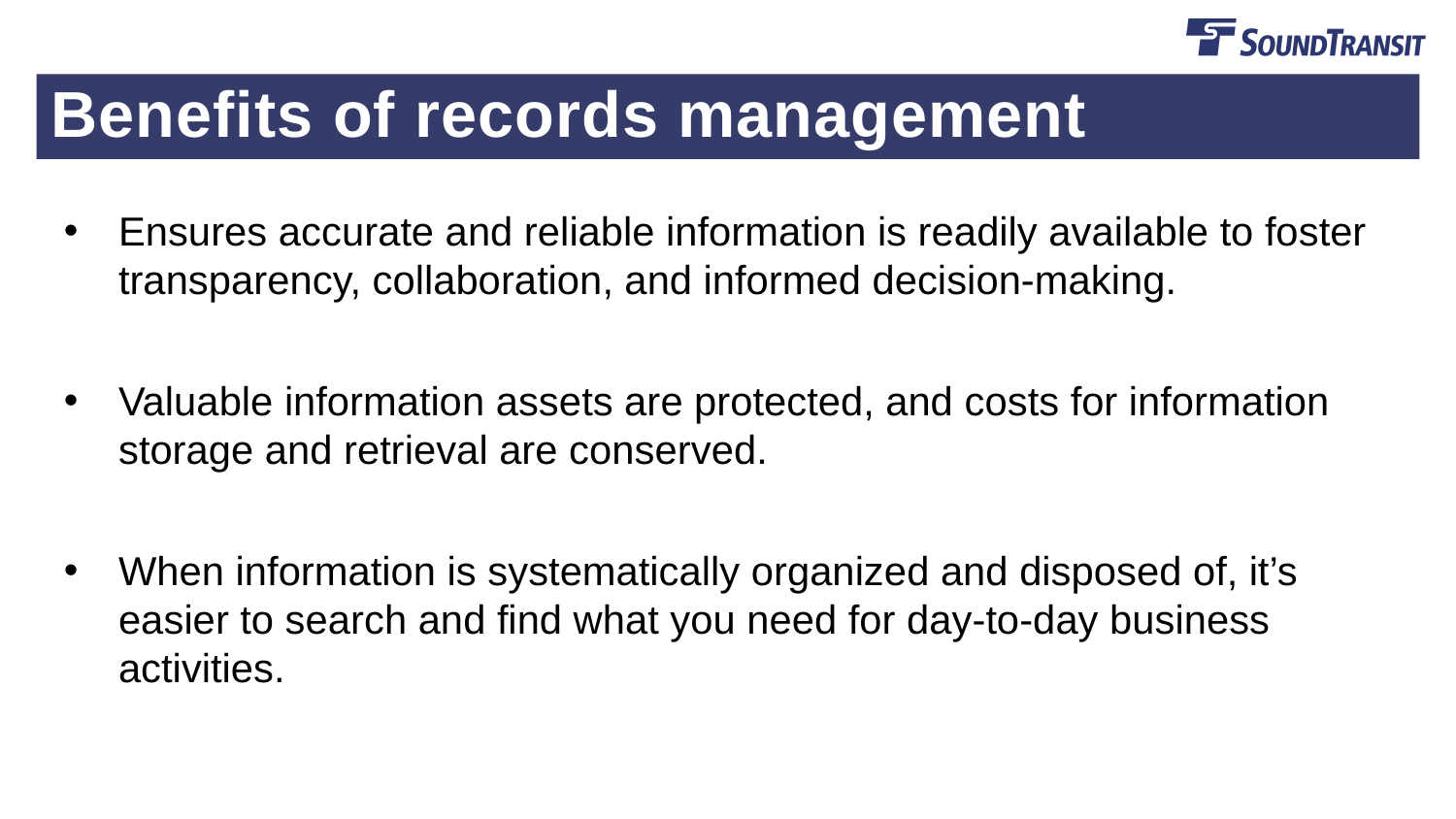

# Benefits of records management
Ensures accurate and reliable information is readily available to foster transparency, collaboration, and informed decision-making.

Valuable information assets are protected, and costs for information storage and retrieval are conserved.

When information is systematically organized and disposed of, it’s easier to search and find what you need for day-to-day business activities.